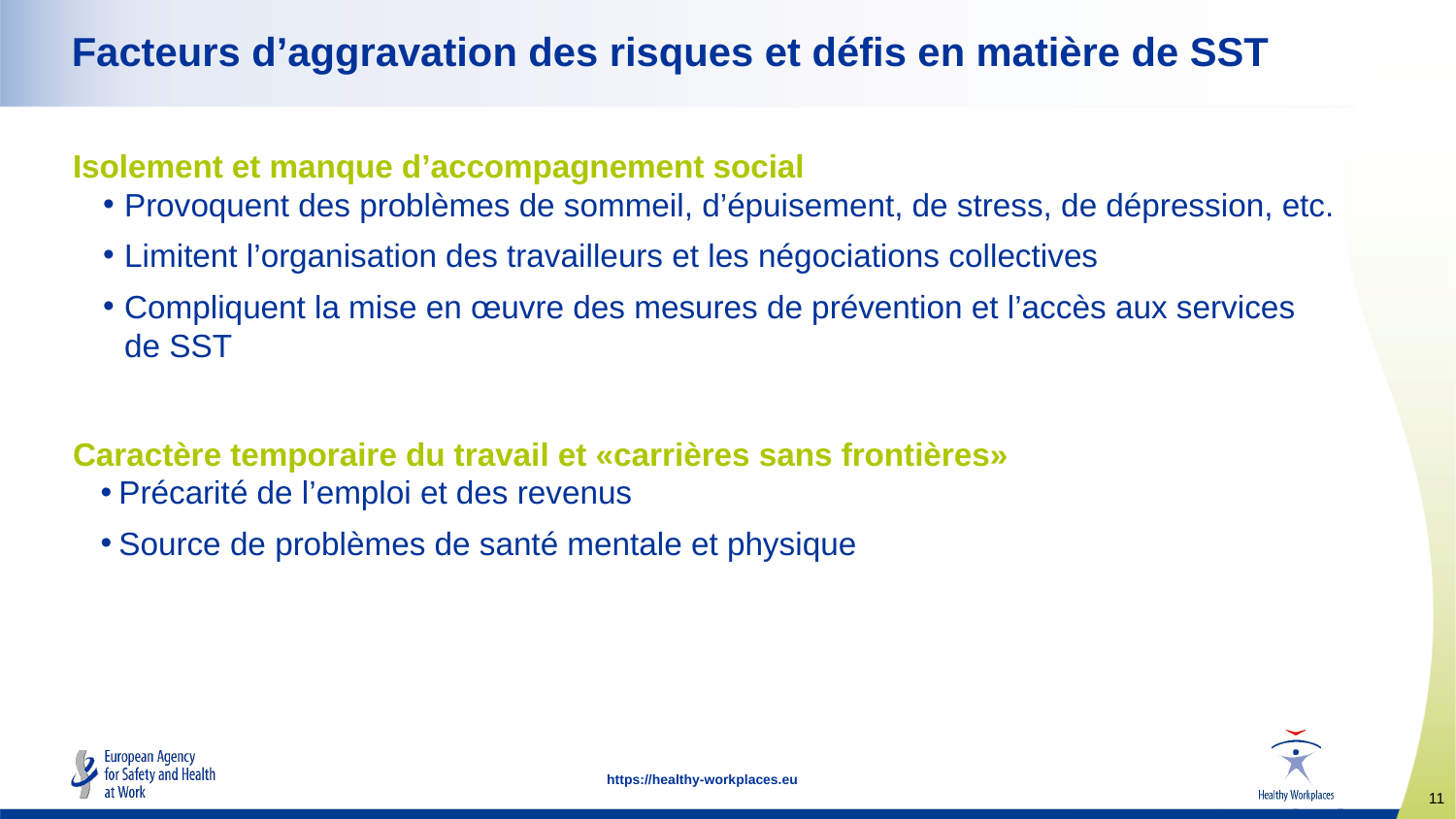

# Facteurs d’aggravation des risques et défis en matière de SST
Isolement et manque d’accompagnement social
Provoquent des problèmes de sommeil, d’épuisement, de stress, de dépression, etc.
Limitent l’organisation des travailleurs et les négociations collectives
Compliquent la mise en œuvre des mesures de prévention et l’accès aux services de SST

Caractère temporaire du travail et «carrières sans frontières»
Précarité de l’emploi et des revenus
Source de problèmes de santé mentale et physique